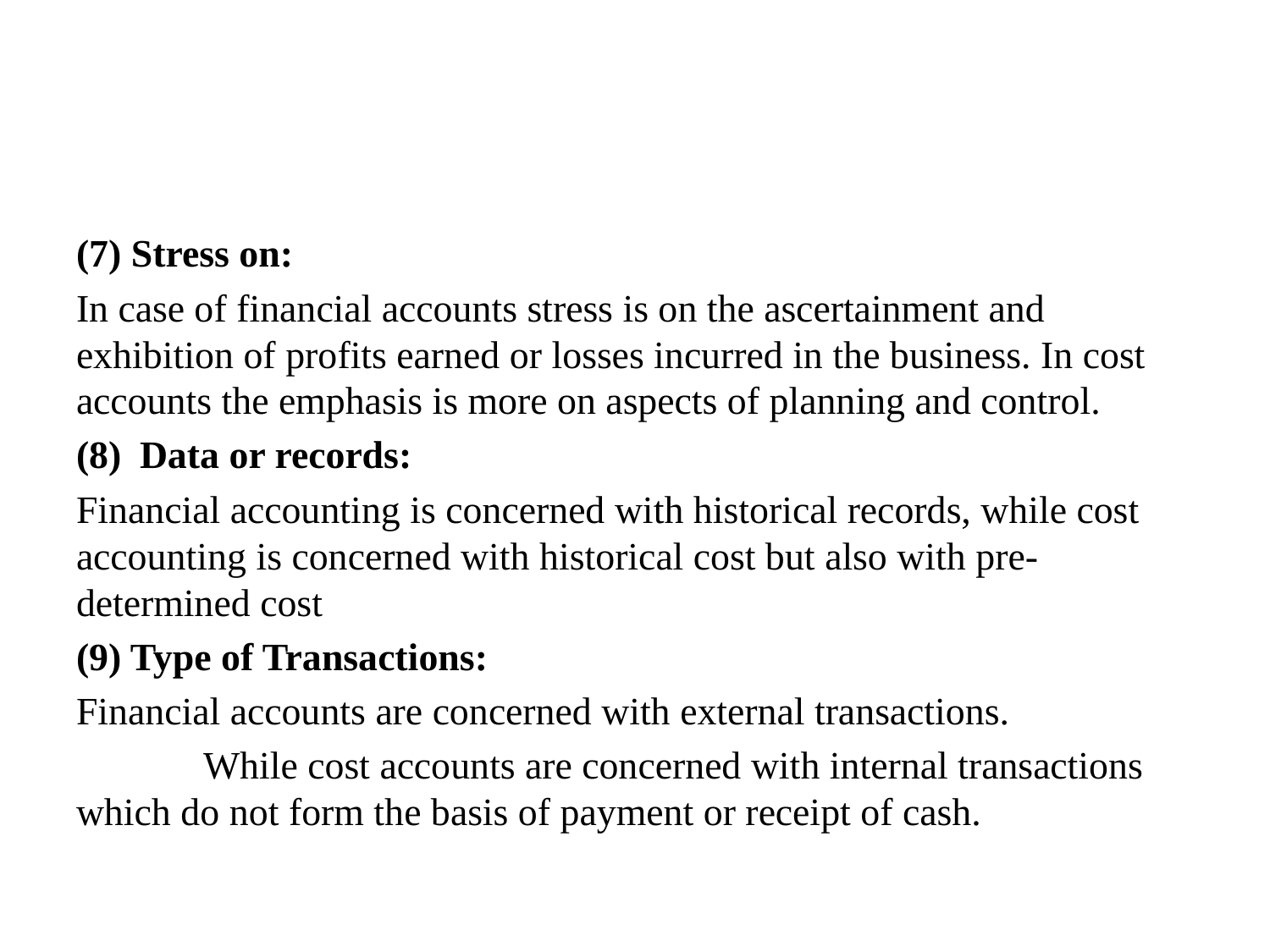

#
(7) Stress on:
In case of financial accounts stress is on the ascertainment and exhibition of profits earned or losses incurred in the business. In cost accounts the emphasis is more on aspects of planning and control.
Data or records:
Financial accounting is concerned with historical records, while cost accounting is concerned with historical cost but also with pre-determined cost
(9) Type of Transactions:
Financial accounts are concerned with external transactions.
	While cost accounts are concerned with internal transactions which do not form the basis of payment or receipt of cash.